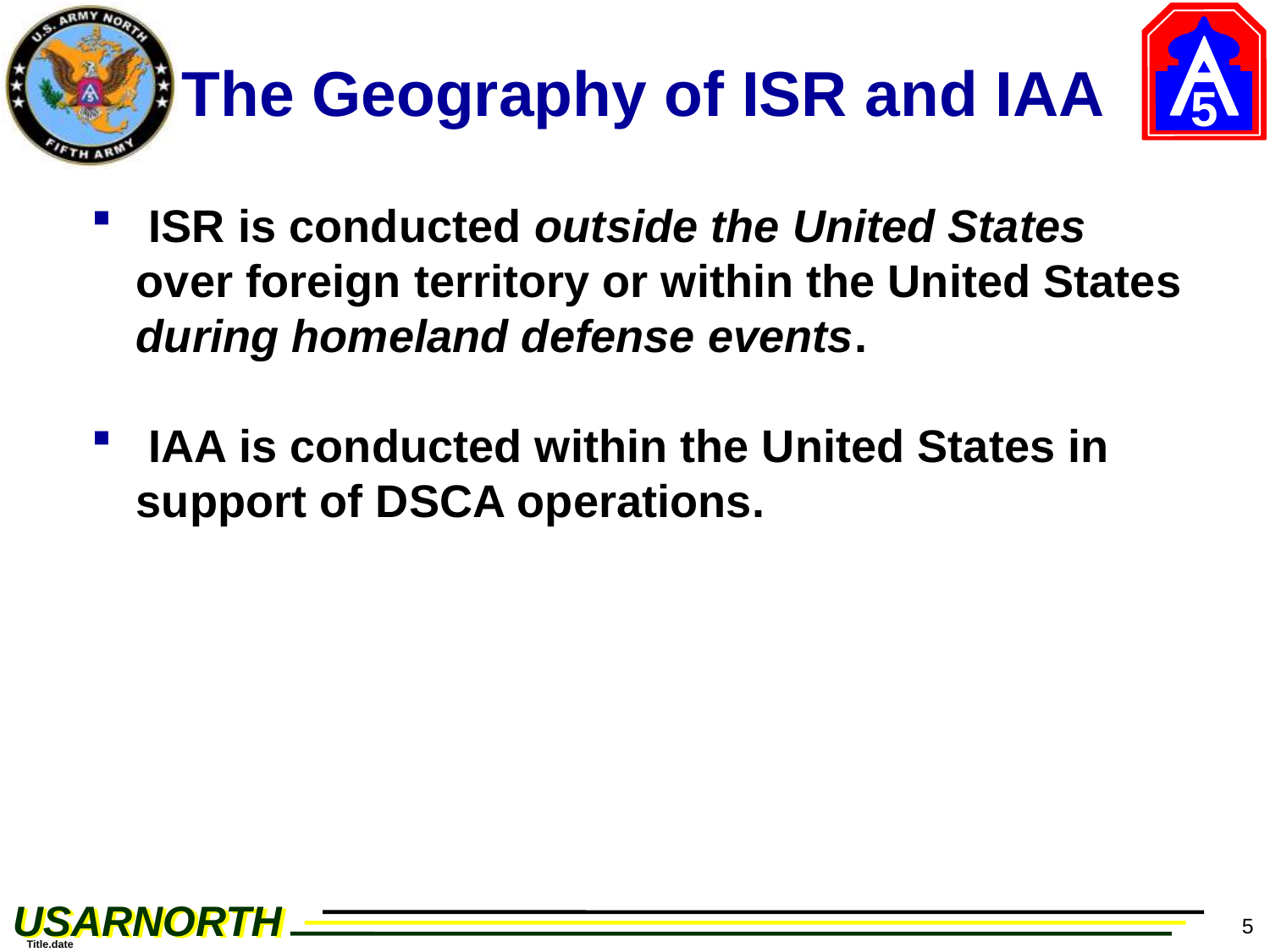

# The Geography of ISR and IAA
 ISR is conducted outside the United States over foreign territory or within the United States during homeland defense events.

 IAA is conducted within the United States in support of DSCA operations.

5